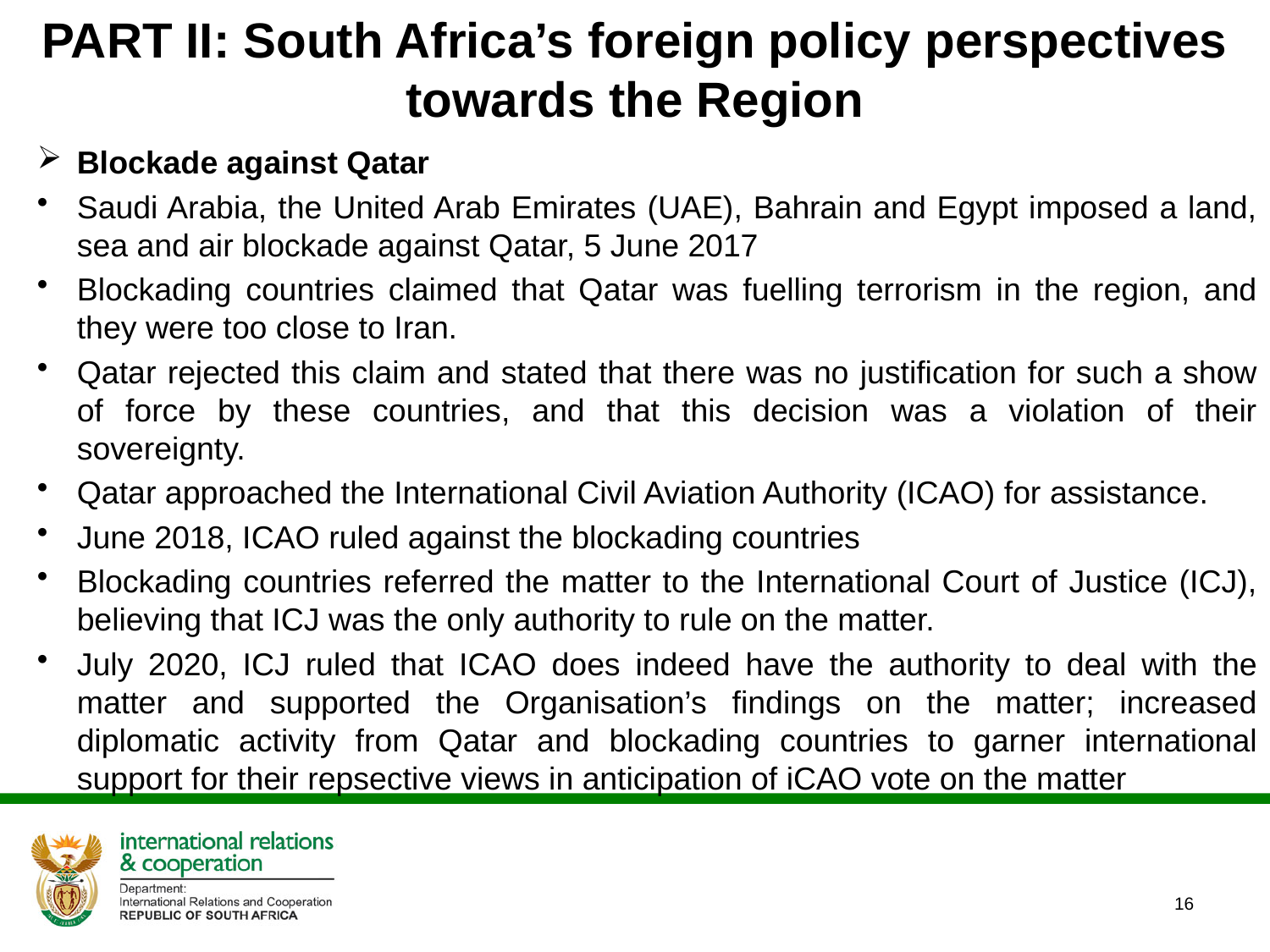

# PART II: South Africa’s foreign policy perspectives towards the Region
Blockade against Qatar
Saudi Arabia, the United Arab Emirates (UAE), Bahrain and Egypt imposed a land, sea and air blockade against Qatar, 5 June 2017
Blockading countries claimed that Qatar was fuelling terrorism in the region, and they were too close to Iran.
Qatar rejected this claim and stated that there was no justification for such a show of force by these countries, and that this decision was a violation of their sovereignty.
Qatar approached the International Civil Aviation Authority (ICAO) for assistance.
June 2018, ICAO ruled against the blockading countries
Blockading countries referred the matter to the International Court of Justice (ICJ), believing that ICJ was the only authority to rule on the matter.
July 2020, ICJ ruled that ICAO does indeed have the authority to deal with the matter and supported the Organisation’s findings on the matter; increased diplomatic activity from Qatar and blockading countries to garner international support for their repsective views in anticipation of iCAO vote on the matter
16